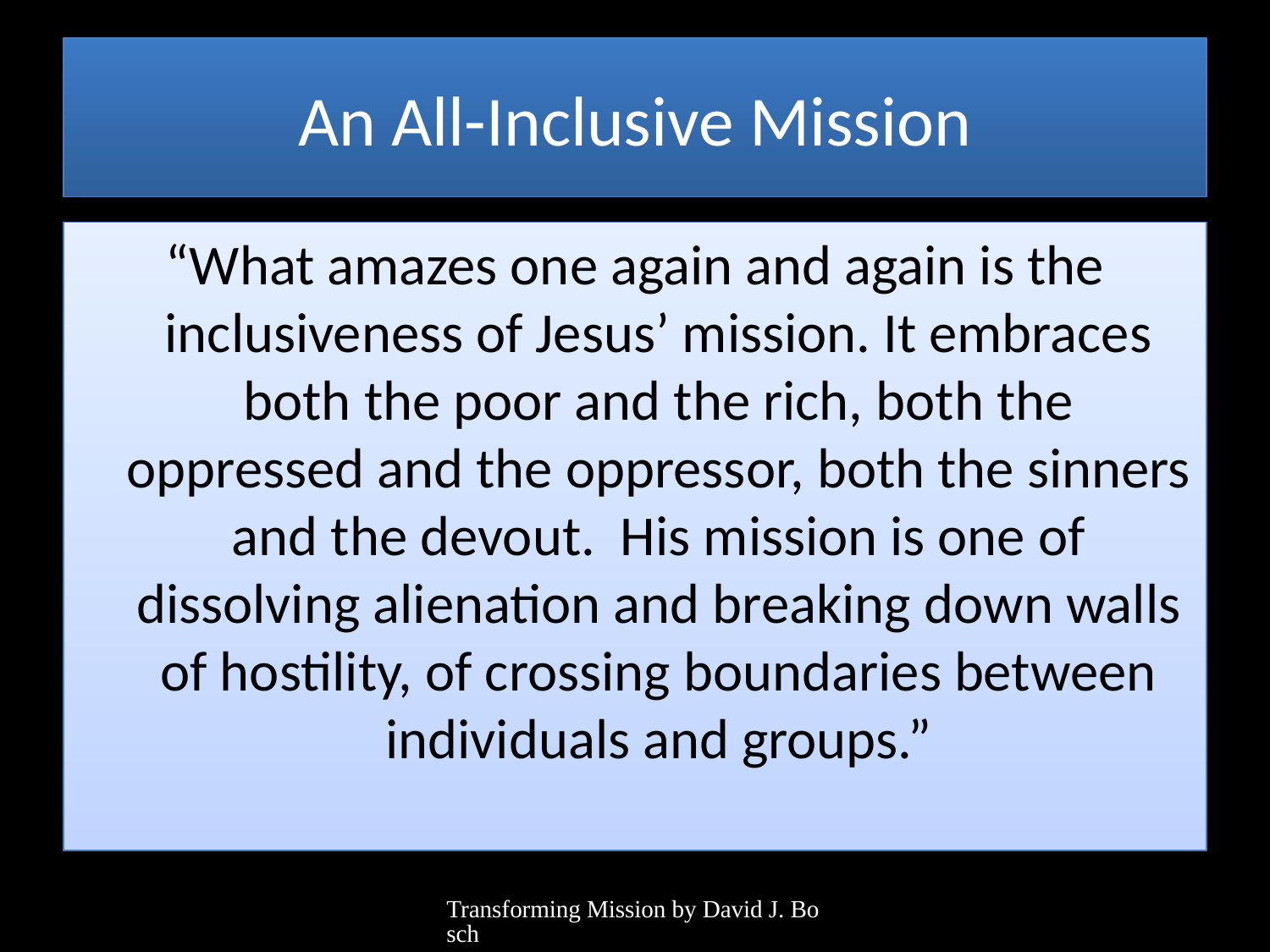

# An All-Inclusive Mission
“What amazes one again and again is the inclusiveness of Jesus’ mission. It embraces both the poor and the rich, both the oppressed and the oppressor, both the sinners and the devout.  His mission is one of dissolving alienation and breaking down walls of hostility, of crossing boundaries between individuals and groups.”
Transforming Mission by David J. Bosch